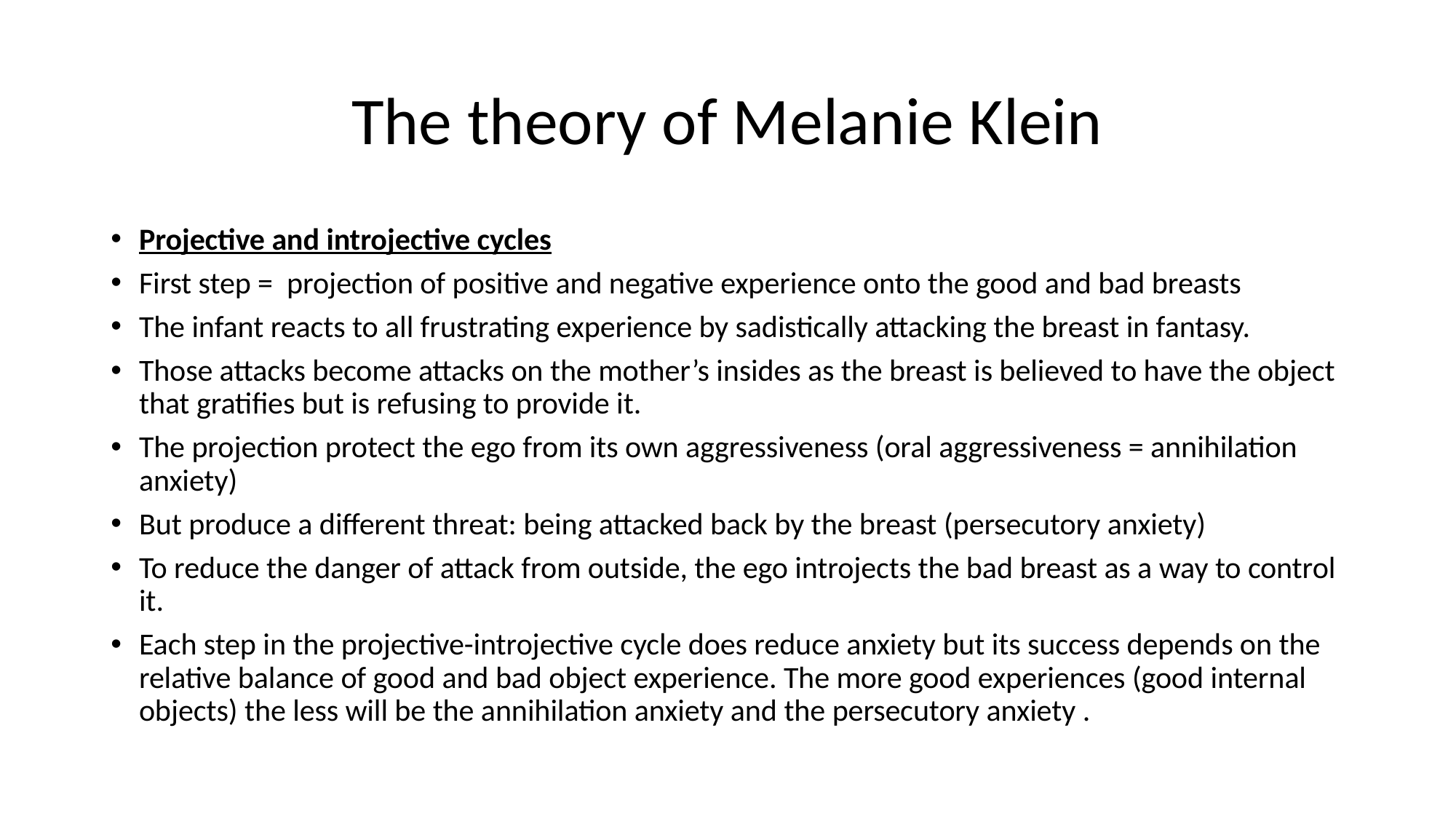

# The theory of Melanie Klein
Projective and introjective cycles
First step =  projection of positive and negative experience onto the good and bad breasts
The infant reacts to all frustrating experience by sadistically attacking the breast in fantasy.
Those attacks become attacks on the mother’s insides as the breast is believed to have the object that gratifies but is refusing to provide it.
The projection protect the ego from its own aggressiveness (oral aggressiveness = annihilation anxiety)
But produce a different threat: being attacked back by the breast (persecutory anxiety)
To reduce the danger of attack from outside, the ego introjects the bad breast as a way to control it.
Each step in the projective-introjective cycle does reduce anxiety but its success depends on the relative balance of good and bad object experience. The more good experiences (good internal objects) the less will be the annihilation anxiety and the persecutory anxiety .